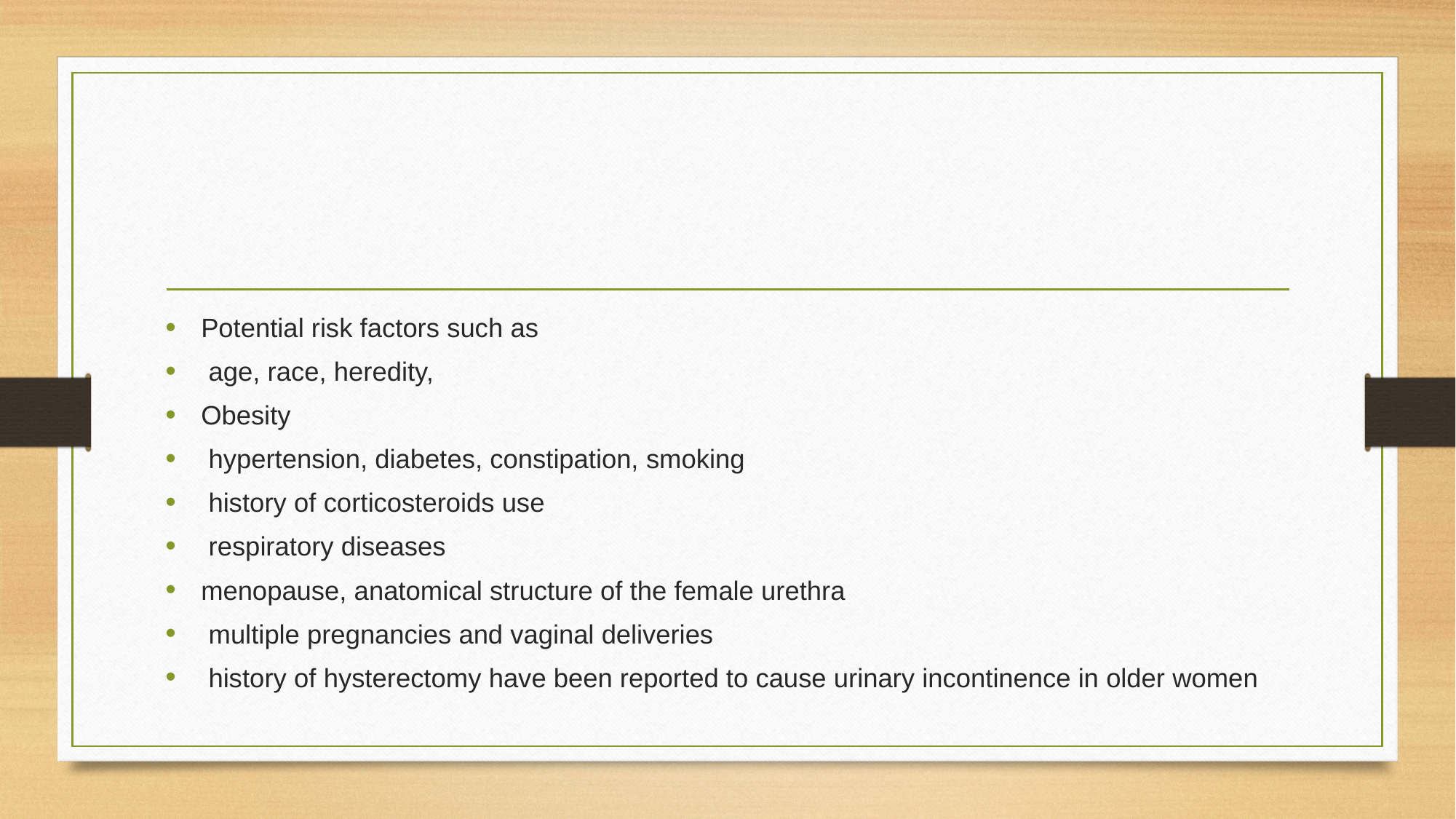

#
Potential risk factors such as
 age, race, heredity,
Obesity
 hypertension, diabetes, constipation, smoking
 history of corticosteroids use
 respiratory diseases
menopause, anatomical structure of the female urethra
 multiple pregnancies and vaginal deliveries
 history of hysterectomy have been reported to cause urinary incontinence in older women